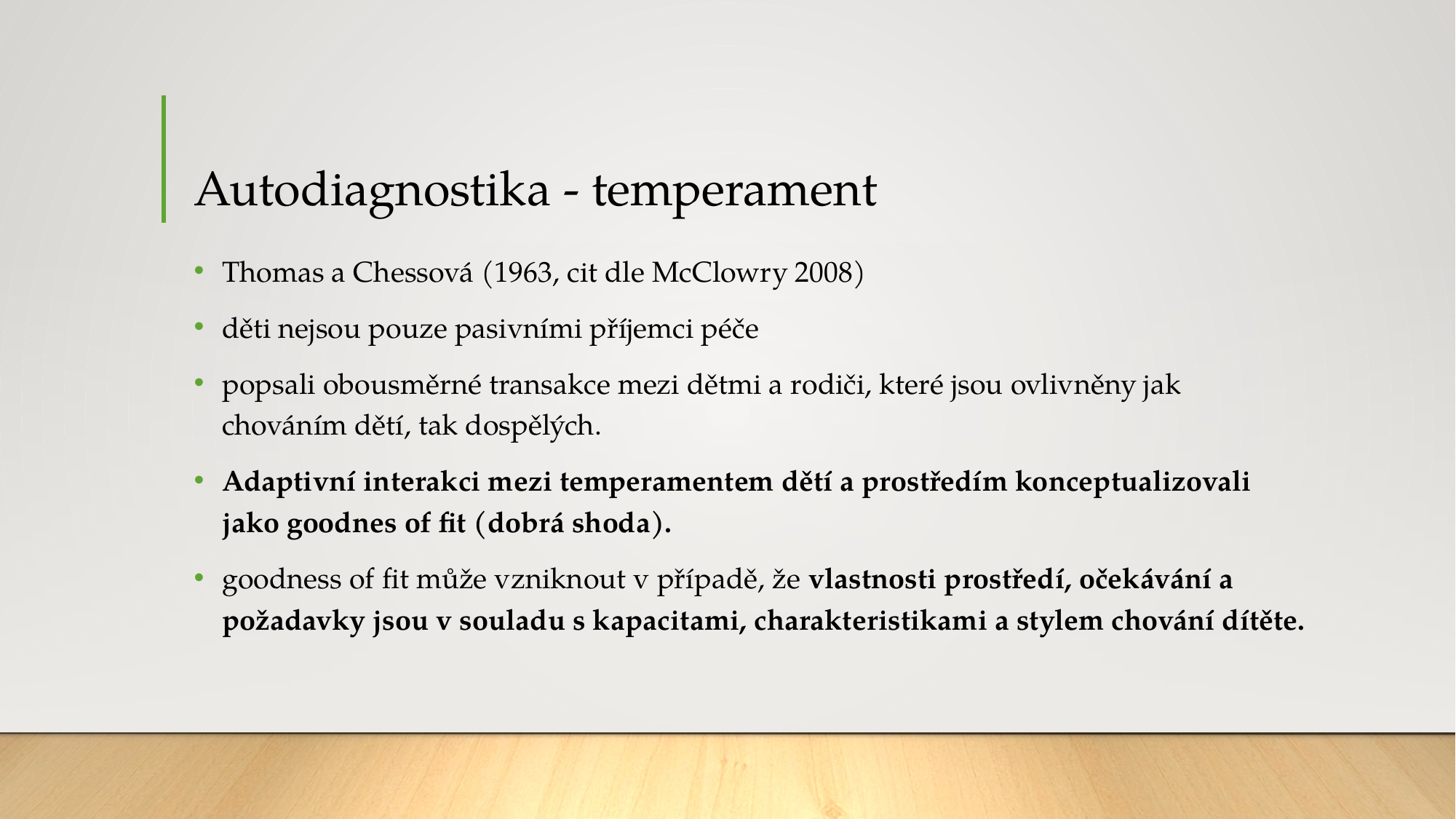

# Autodiagnostika - temperament
Thomas a Chessová (1963, cit dle McClowry 2008)
děti nejsou pouze pasivními příjemci péče
popsali obousměrné transakce mezi dětmi a rodiči, které jsou ovlivněny jak chováním dětí, tak dospělých.
Adaptivní interakci mezi temperamentem dětí a prostředím konceptualizovali jako goodnes of fit (dobrá shoda).
goodness of fit může vzniknout v případě, že vlastnosti prostředí, očekávání a požadavky jsou v souladu s kapacitami, charakteristikami a stylem chování dítěte.